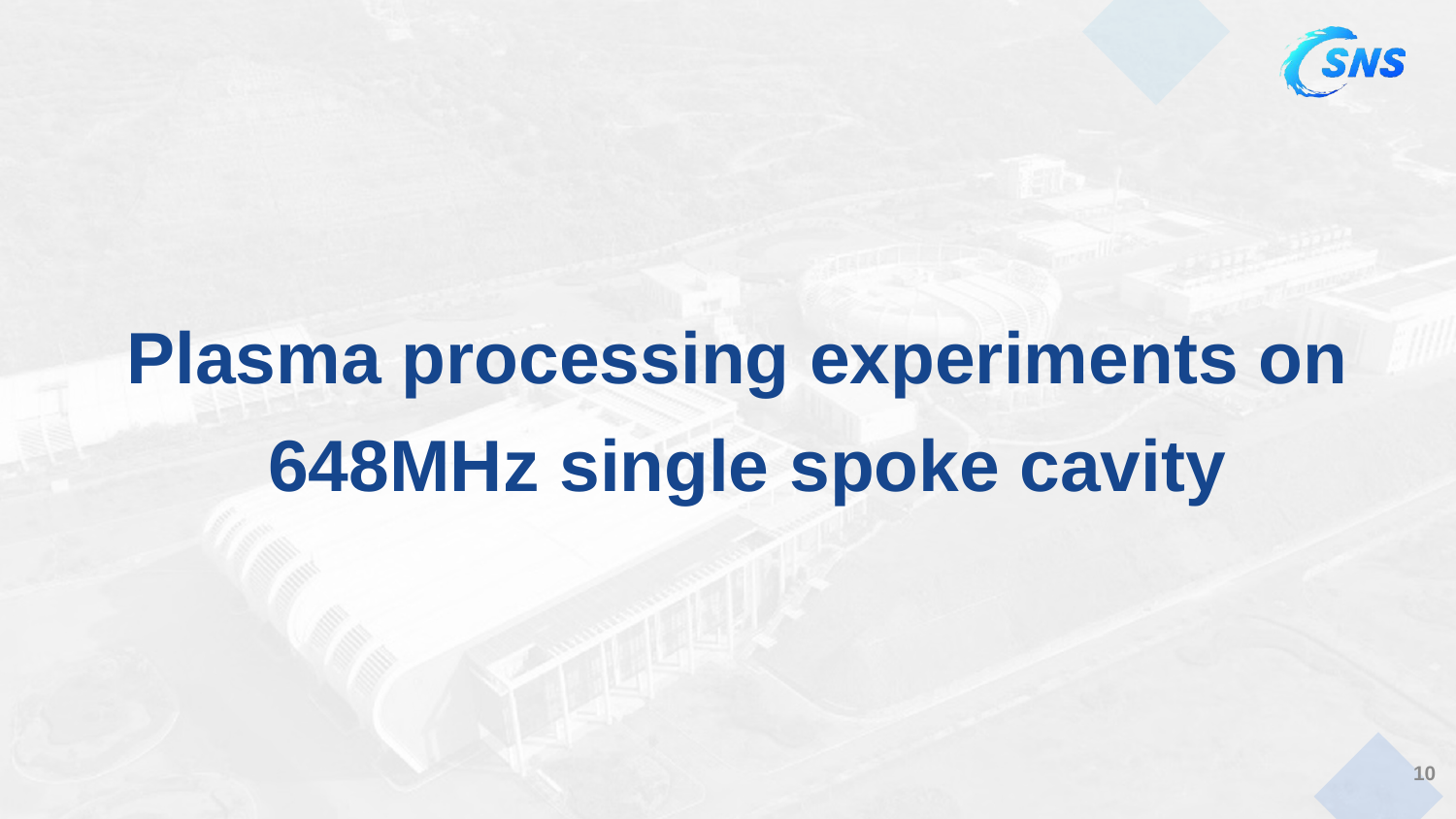

Plasma processing experiments on
648MHz single spoke cavity
10